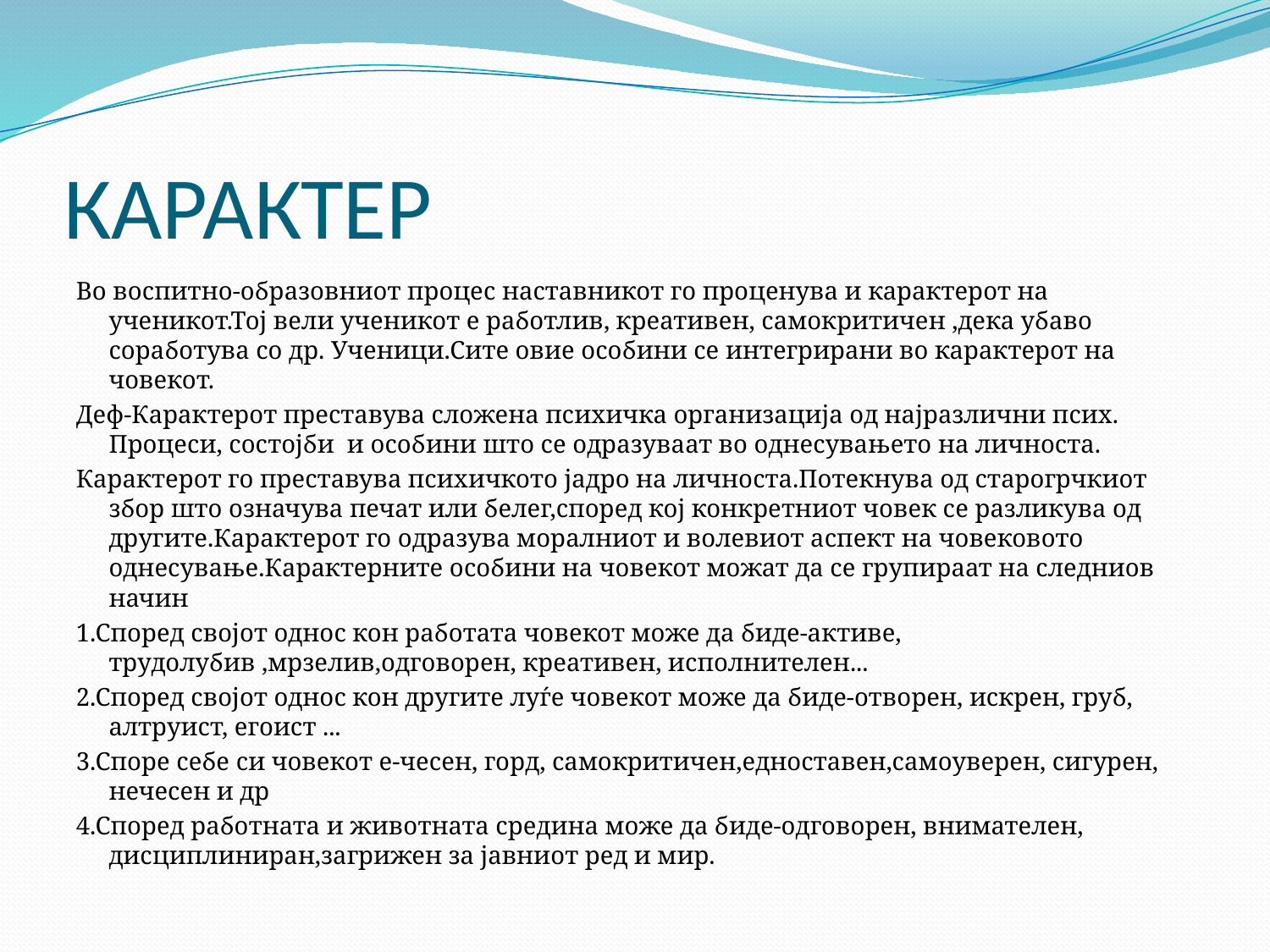

# КАРАКТЕР
Во воспитно-образовниот процес наставникот го проценува и карактерот на ученикот.Тој вели ученикот е работлив, креативен, самокритичен ,дека убаво соработува со др. Ученици.Сите овие особини се интегрирани во карактерот на човекот.
Деф-Карактерот преставува сложена психичка организација од најразлични псих. Процеси, состојби  и особини што се одразуваат во однесувањето на личноста.
Карактерот го преставува психичкото јадро на личноста.Потекнува од старогрчкиот збор што означува печат или белег,според кој конкретниот човек се разликува од другите.Карактерот го одразува моралниот и волевиот аспект на човековото однесување.Карактерните особини на човекот можат да се групираат на следниов начин
1.Според својот однос кон работата човекот може да биде-активе, трудолубив ,мрзелив,одговорен, креативен, исполнителен...
2.Според својот однос кон другите луѓе човекот може да биде-отворен, искрен, груб, алтруист, егоист ...
3.Споре себе си човекот е-чесен, горд, самокритичен,едноставен,самоуверен, сигурен, нечесен и др
4.Според работната и животната средина може да биде-одговорен, внимателен, дисциплиниран,загрижен за јавниот ред и мир.